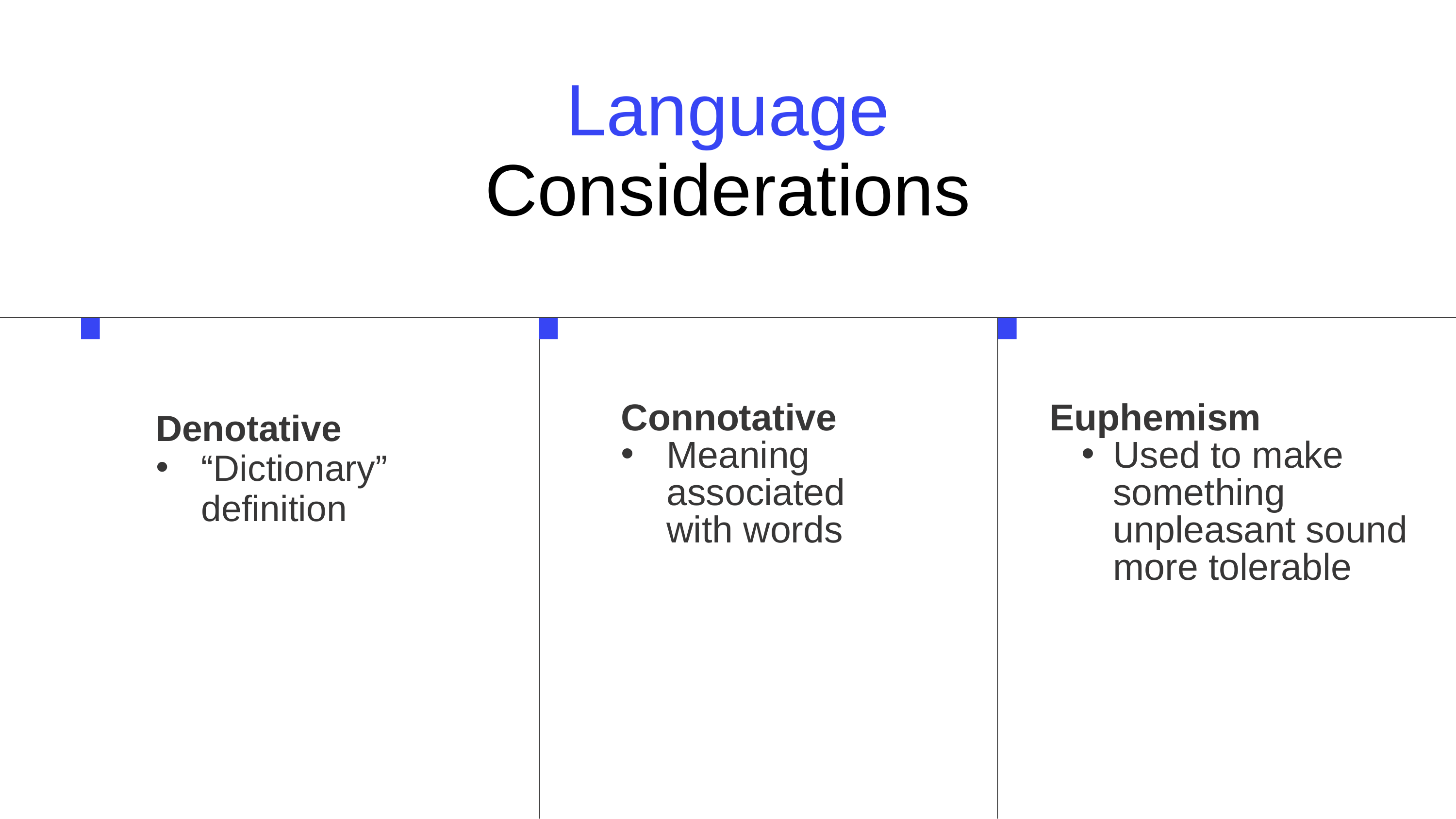

Language
Considerations

Connotative
Meaning associated with words
Euphemism
Used to make something unpleasant sound more tolerable
Denotative
“Dictionary” definition